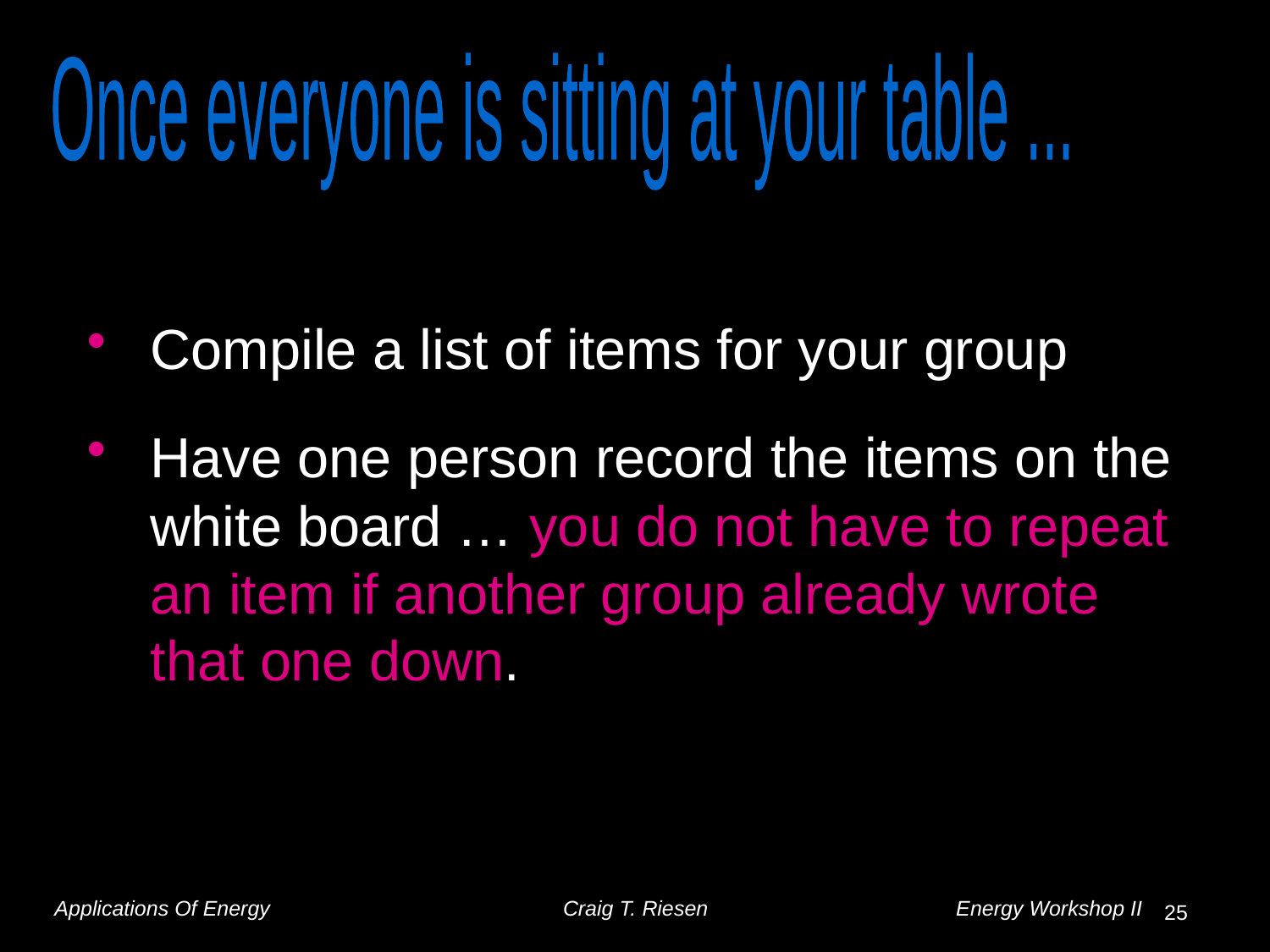

Once everyone is sitting at your table ...
Compile a list of items for your group

Have one person record the items on the white board … you do not have to repeat an item if another group already wrote that one down.